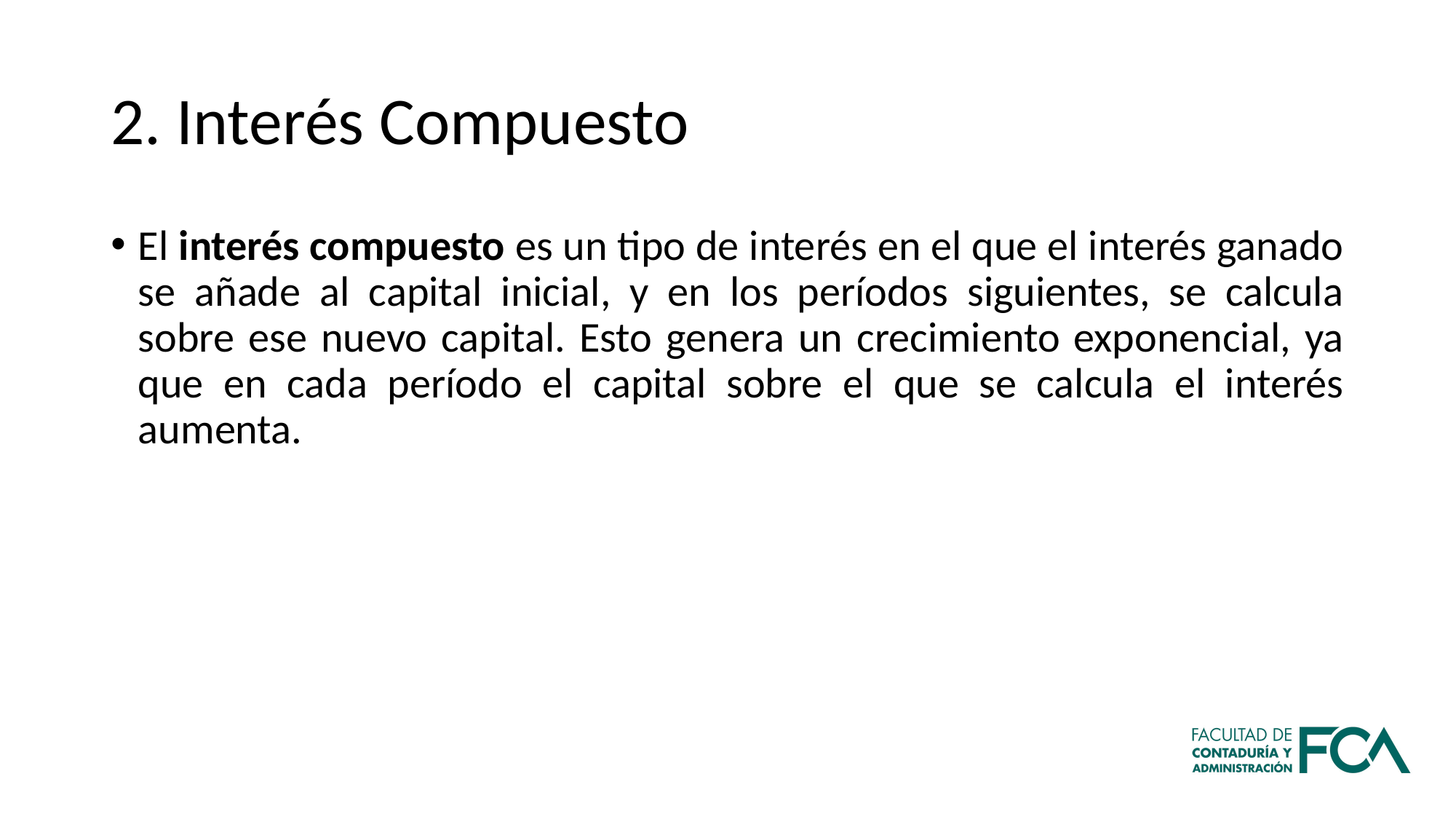

# 2. Interés Compuesto
El interés compuesto es un tipo de interés en el que el interés ganado se añade al capital inicial, y en los períodos siguientes, se calcula sobre ese nuevo capital. Esto genera un crecimiento exponencial, ya que en cada período el capital sobre el que se calcula el interés aumenta.